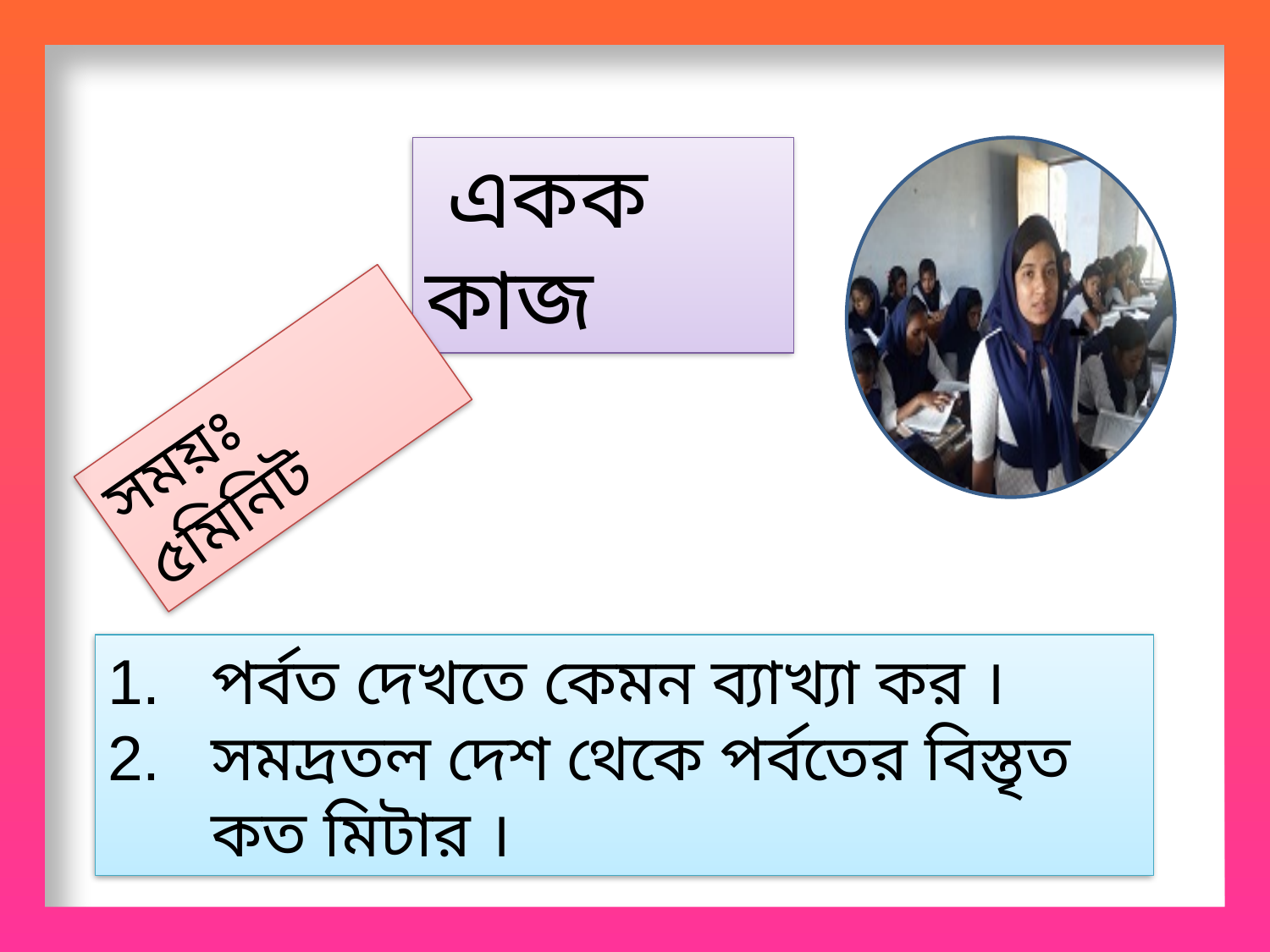

একক কাজ

সময়ঃ ৫মিনিট
পর্বত দেখতে কেমন ব্যাখ্যা কর ।
সমদ্রতল দেশ থেকে পর্বতের বিস্তৃত কত মিটার ।